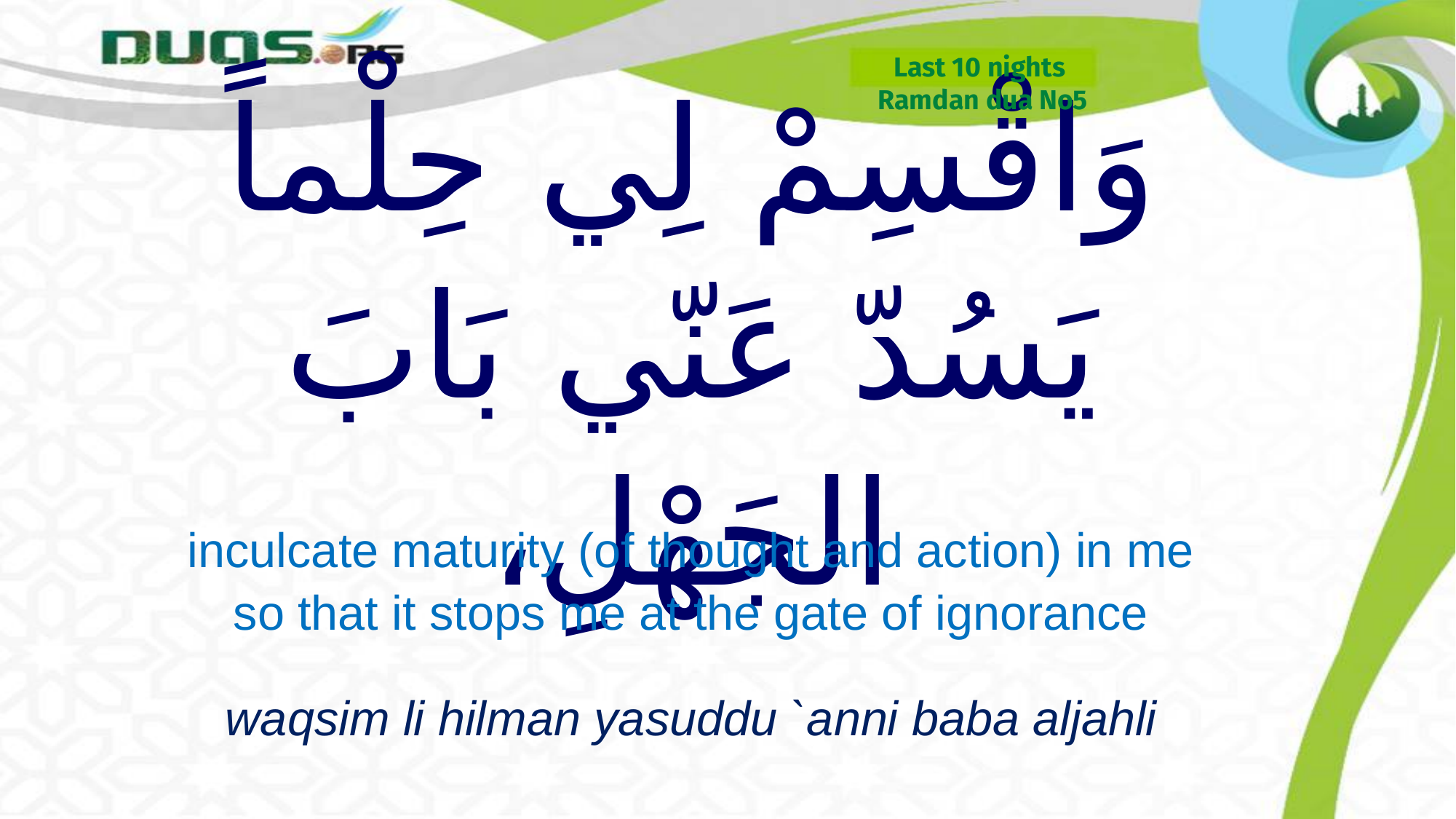

Last 10 nights
Ramdan dua No5
# وَاقْسِمْ لِي حِلْماً يَسُدّ عَنّي بَابَ الجَهْلِ،
inculcate maturity (of thought and action) in me so that it stops me at the gate of ignorance

waqsim li hilman yasuddu `anni baba aljahli